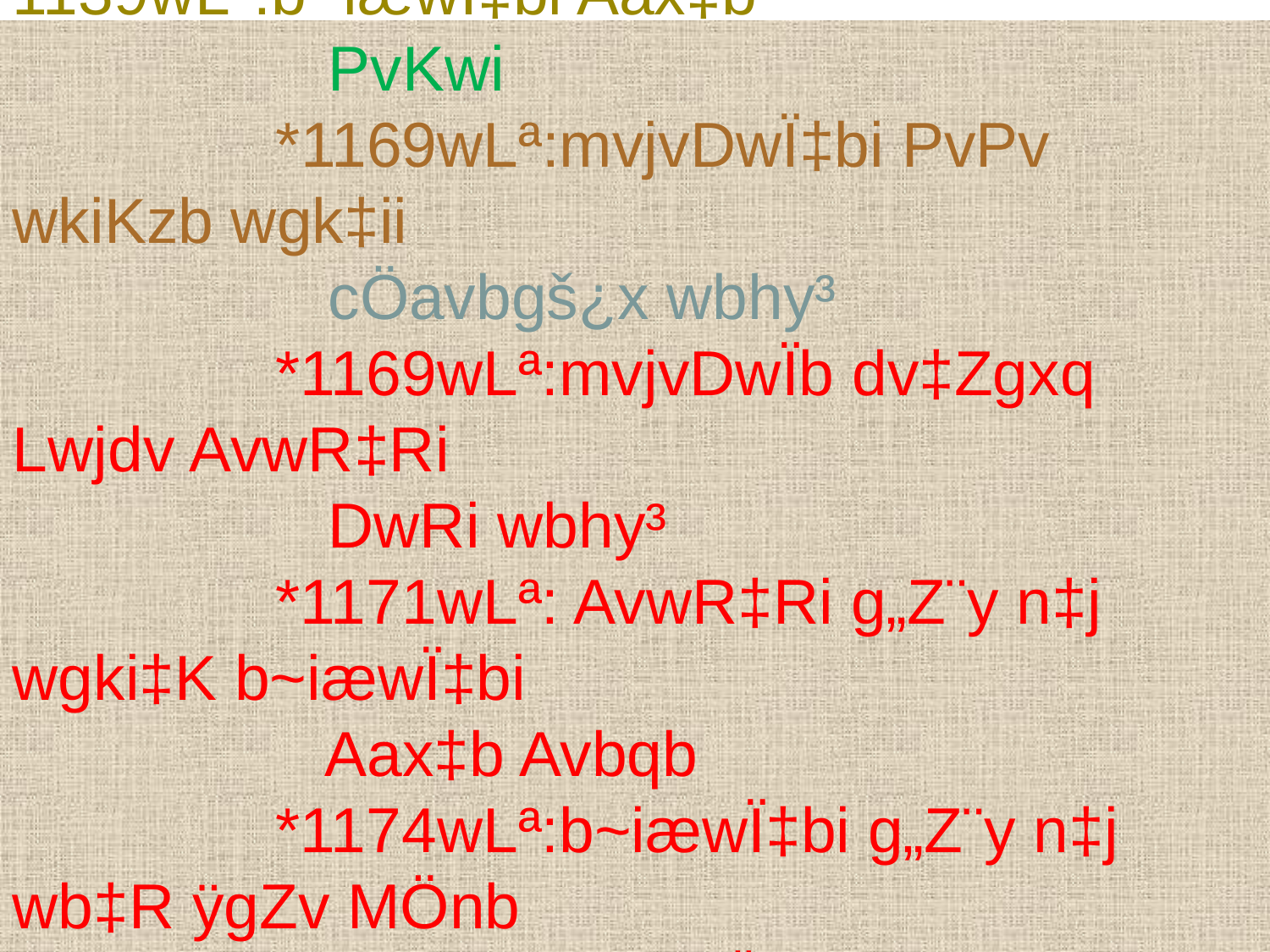

# Av‡jvP¨ welq:AvBqyex esk (1174-1250) 1)AvBqyex es‡ki cwiwPwZ: 2)AvBqyex es‡ki DÌvb: *bvRgywÏb AvBqye 1139wLª:b~iæwÏ‡bi Aax‡b PvKwi *1169wLª:mvjvDwÏ‡bi PvPv wkiKzb wgk‡ii cÖavbgš¿x wbhy³ *1169wLª:mvjvDwÏb dv‡Zgxq Lwjdv AvwR‡Ri DwRi wbhy³ *1171wLª: AvwR‡Ri g„Z¨y n‡j wgki‡K b~iæwÏ‡bi Aax‡b Avbqb *1174wLª:b~iæwÏ‡bi g„Z¨y n‡j wb‡R ÿgZv MÖnb I AvBqyex esk cÖwZôv